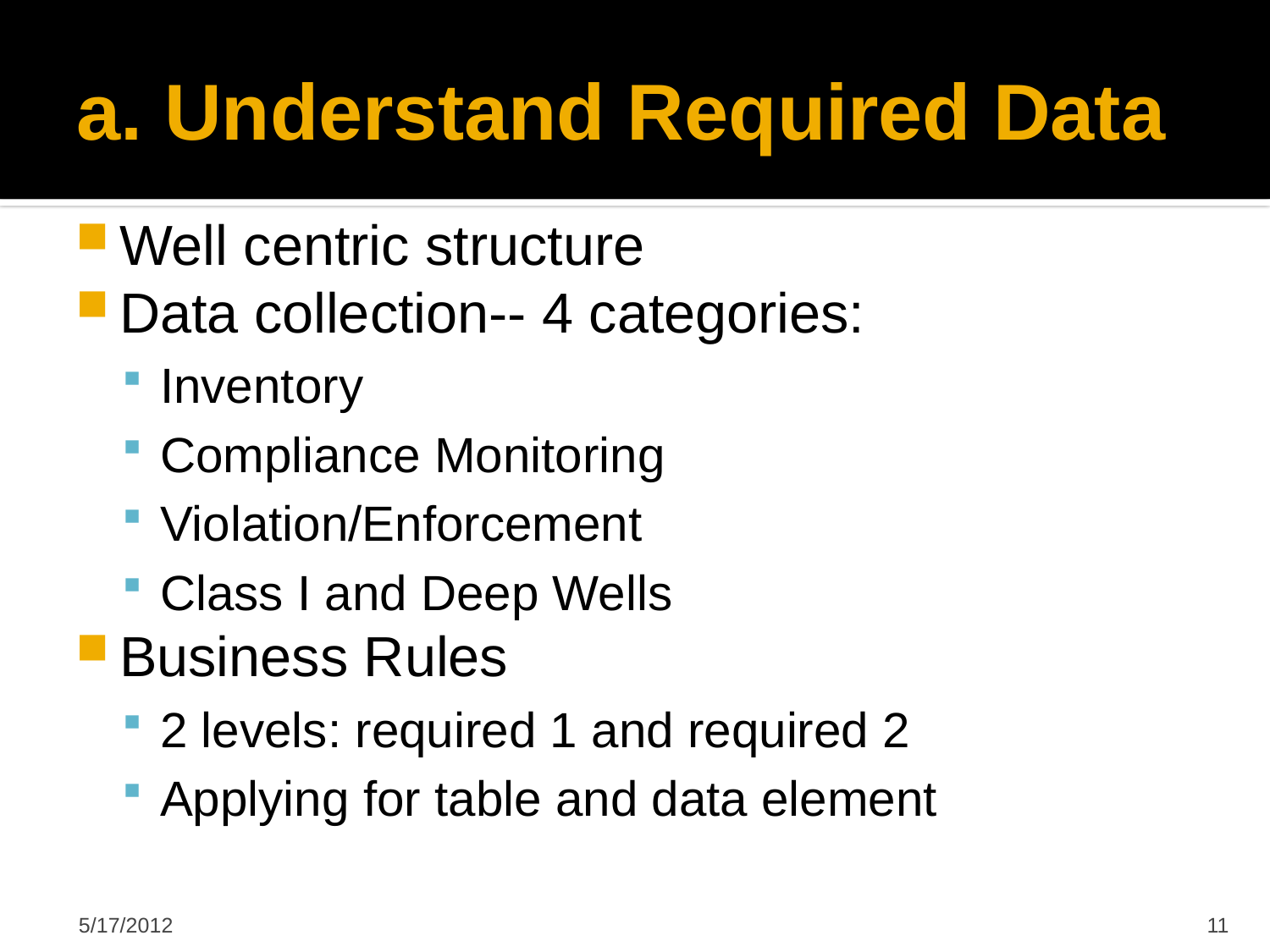

# a. Understand Required Data
Well centric structure
Data collection-- 4 categories:
Inventory
Compliance Monitoring
Violation/Enforcement
Class I and Deep Wells
Business Rules
2 levels: required 1 and required 2
Applying for table and data element

5/17/2012
11